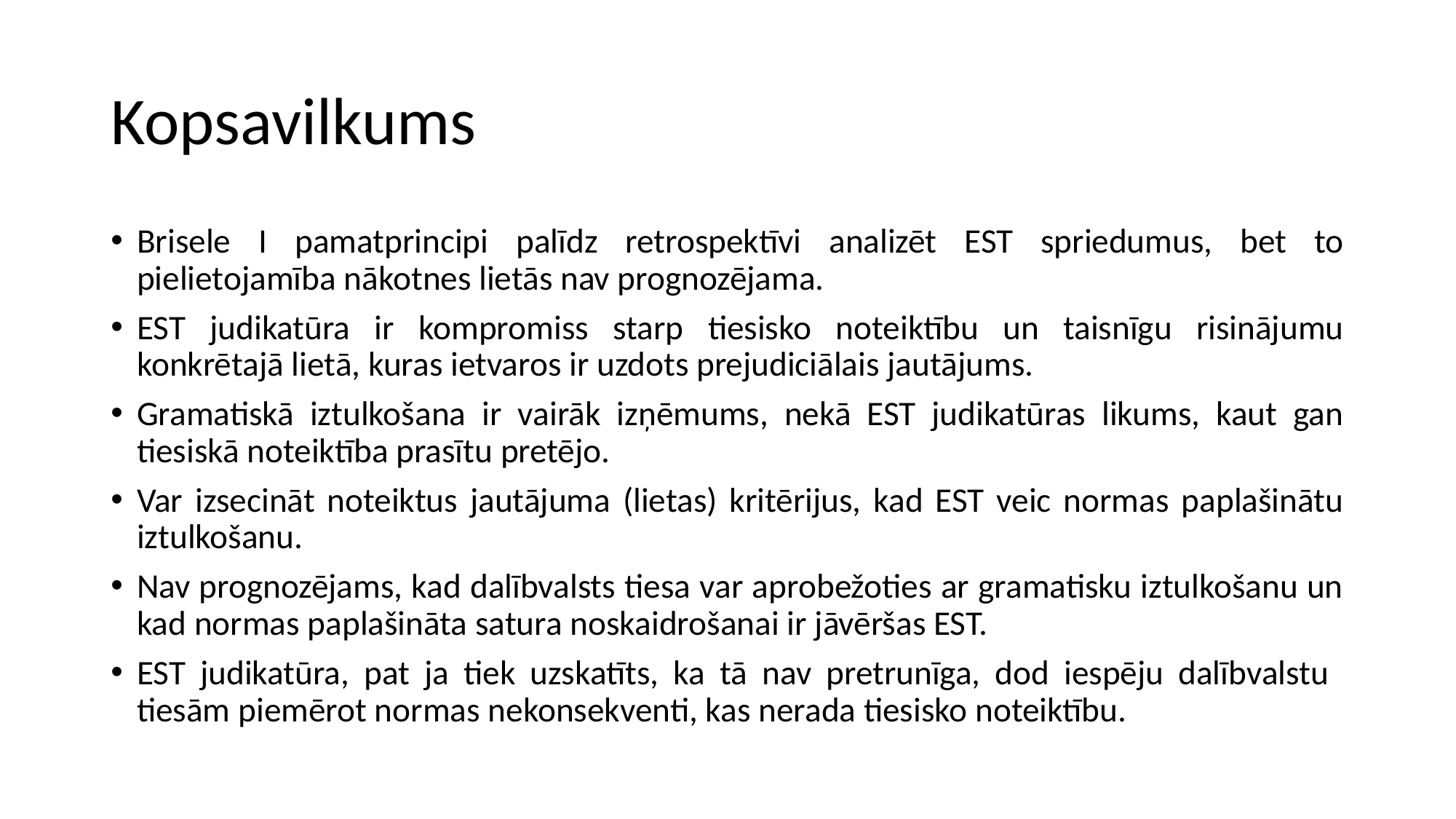

# Kopsavilkums
Brisele I pamatprincipi palīdz retrospektīvi analizēt EST spriedumus, bet to pielietojamība nākotnes lietās nav prognozējama.
EST judikatūra ir kompromiss starp tiesisko noteiktību un taisnīgu risinājumu konkrētajā lietā, kuras ietvaros ir uzdots prejudiciālais jautājums.
Gramatiskā iztulkošana ir vairāk izņēmums, nekā EST judikatūras likums, kaut gan tiesiskā noteiktība prasītu pretējo.
Var izsecināt noteiktus jautājuma (lietas) kritērijus, kad EST veic normas paplašinātu iztulkošanu.
Nav prognozējams, kad dalībvalsts tiesa var aprobežoties ar gramatisku iztulkošanu un kad normas paplašināta satura noskaidrošanai ir jāvēršas EST.
EST judikatūra, pat ja tiek uzskatīts, ka tā nav pretrunīga, dod iespēju dalībvalstu  tiesām piemērot normas nekonsekventi, kas nerada tiesisko noteiktību.